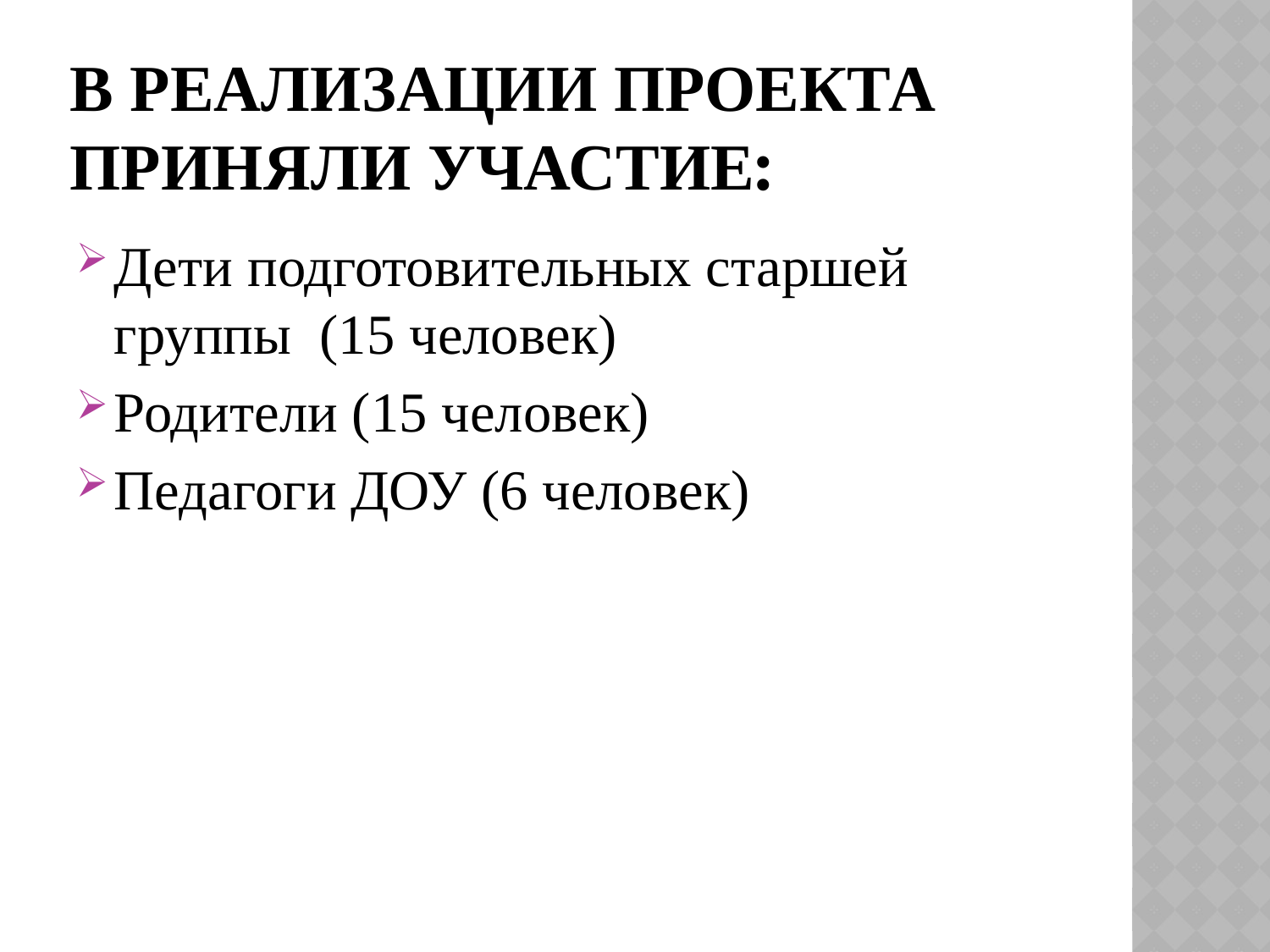

# В реализации проекта приняли участие:
Дети подготовительных старшей группы  (15 человек)
Родители (15 человек)
Педагоги ДОУ (6 человек)